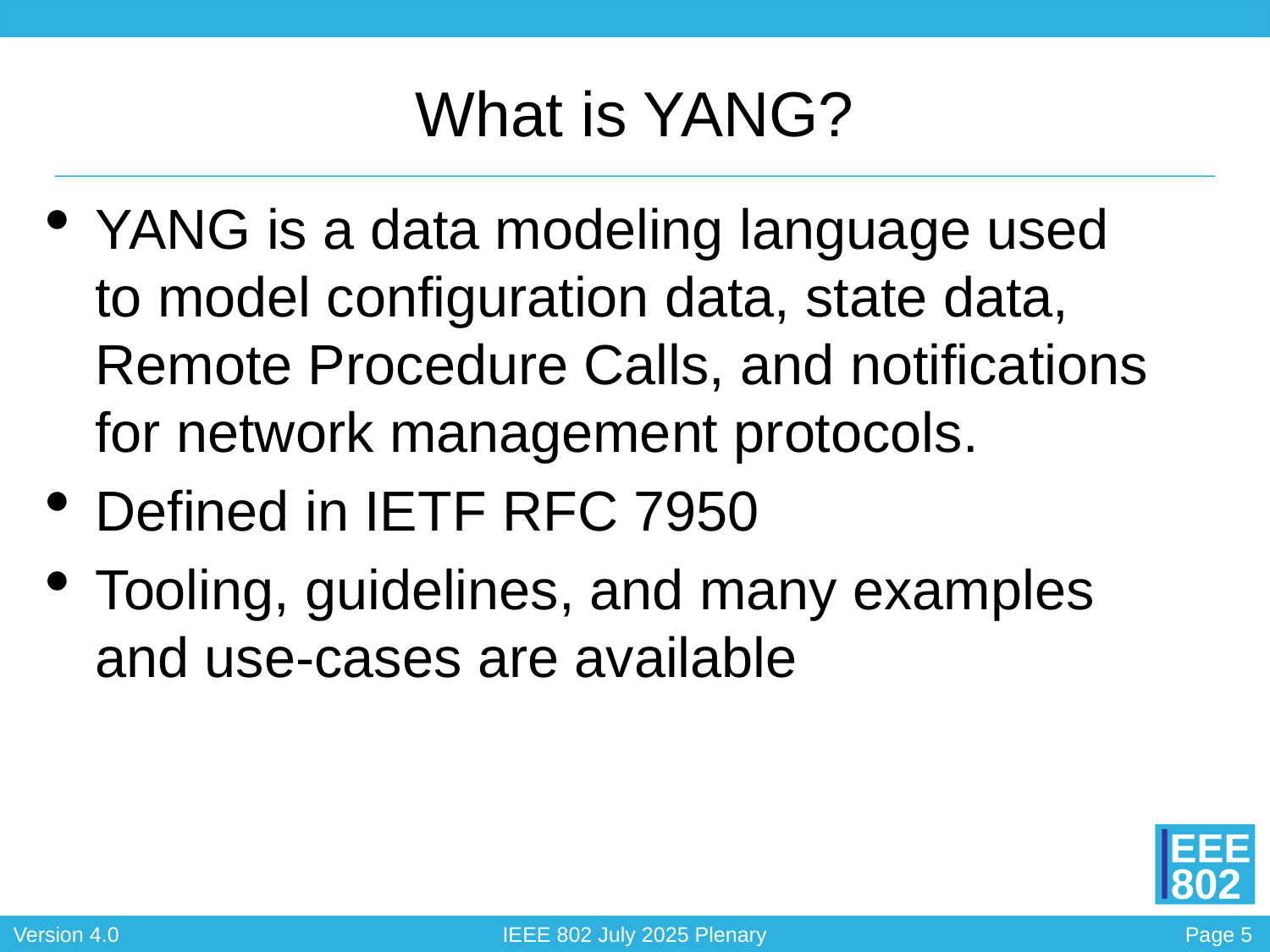

# What is YANG?
YANG is a data modeling language used to model configuration data, state data, Remote Procedure Calls, and notifications for network management protocols.
Defined in IETF RFC 7950
Tooling, guidelines, and many examples and use-cases are available